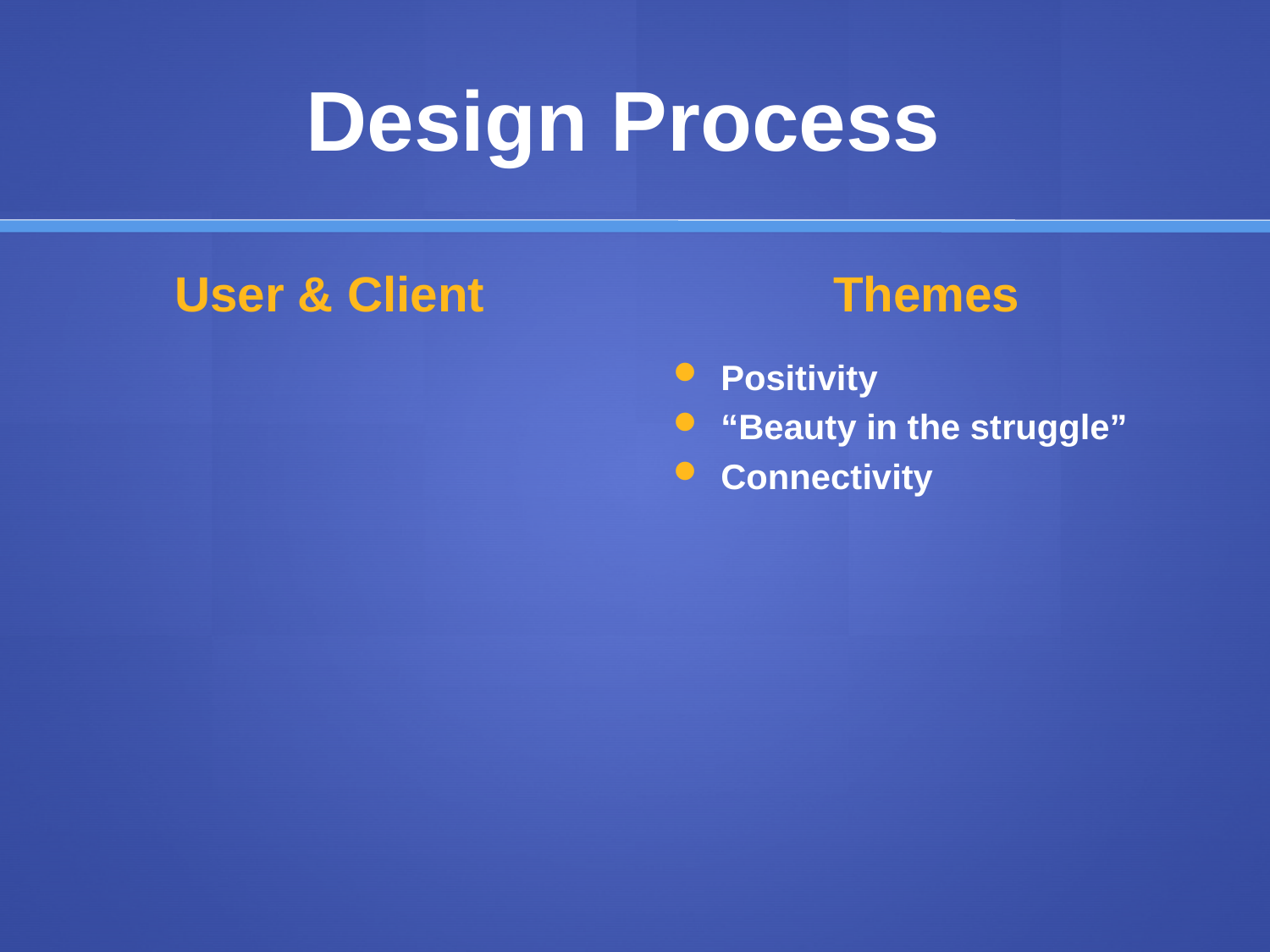

# Design Process
User & Client
Themes

Positivity
“Beauty in the struggle”
Connectivity